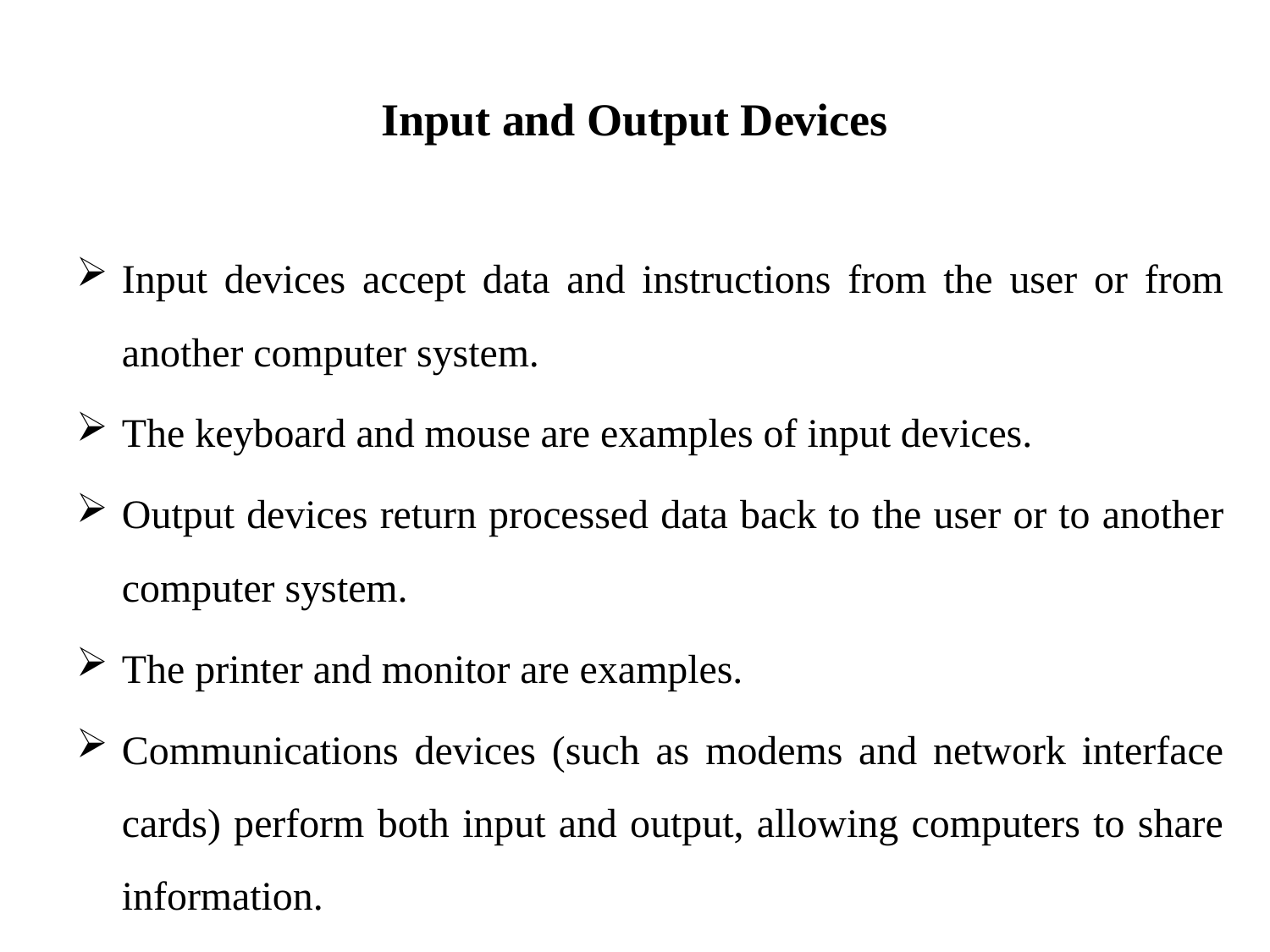

# Input and Output Devices
Input devices accept data and instructions from the user or from another computer system.
The keyboard and mouse are examples of input devices.
Output devices return processed data back to the user or to another computer system.
The printer and monitor are examples.
Communications devices (such as modems and network interface cards) perform both input and output, allowing computers to share information.